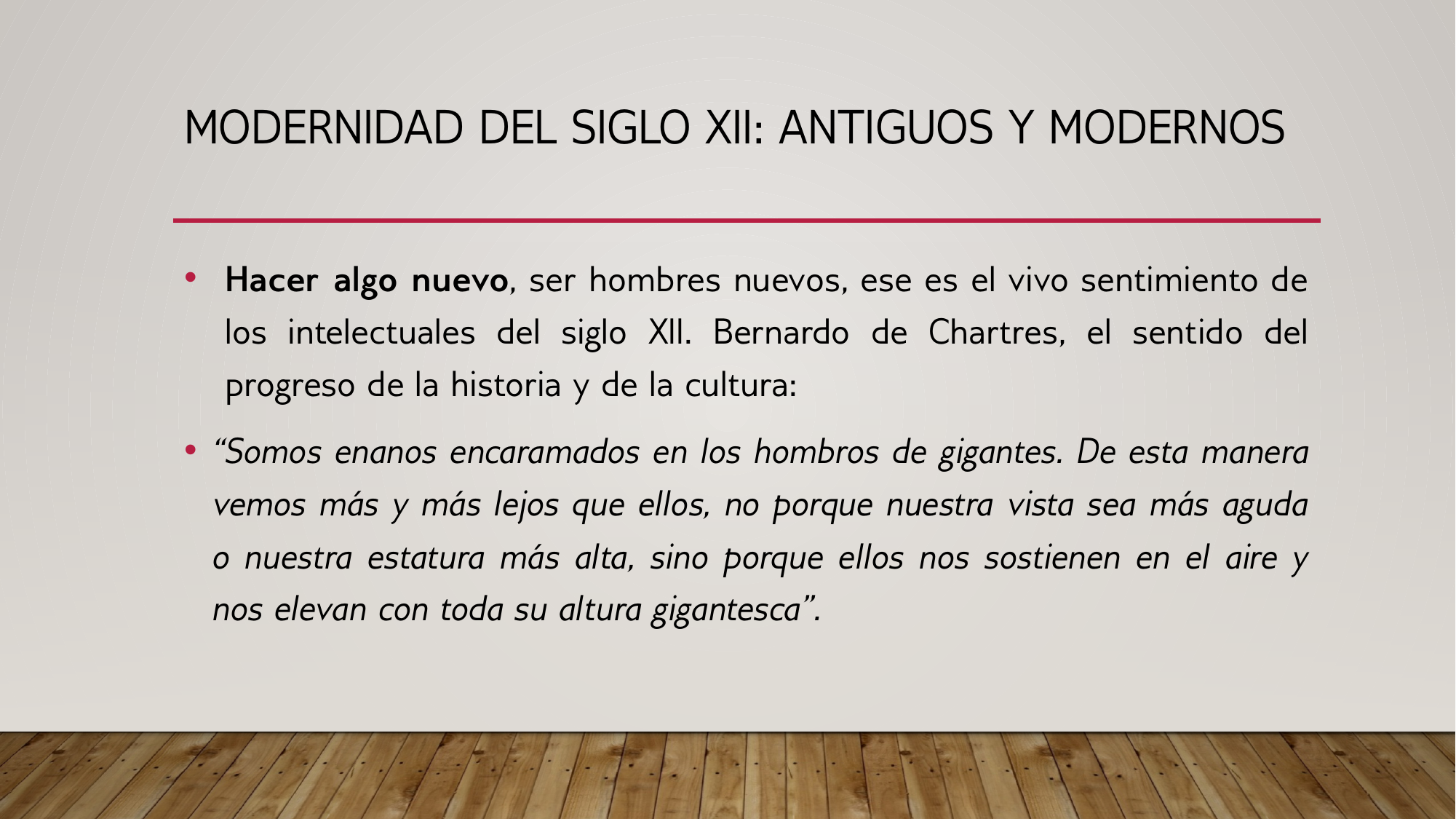

# Modernidad del siglo XII: antiguos y modernos
Hacer algo nuevo, ser hombres nuevos, ese es el vivo sentimiento de los intelectuales del siglo XII. Bernardo de Chartres, el sentido del progreso de la historia y de la cultura:
“Somos enanos encaramados en los hombros de gigantes. De esta manera vemos más y más lejos que ellos, no porque nuestra vista sea más aguda o nuestra estatura más alta, sino porque ellos nos sostienen en el aire y nos elevan con toda su altura gigantesca”.